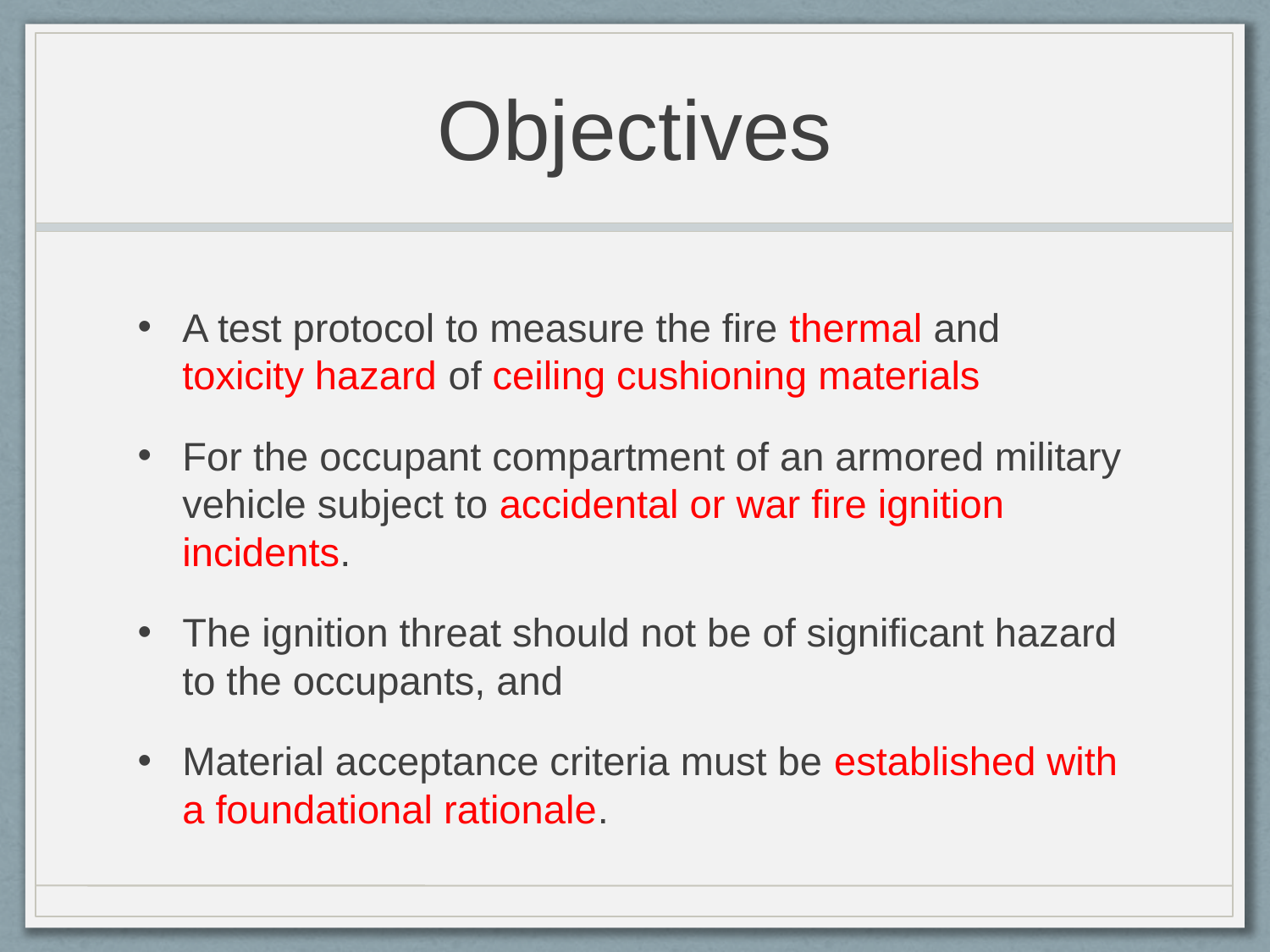

# Objectives
A test protocol to measure the fire thermal and toxicity hazard of ceiling cushioning materials
For the occupant compartment of an armored military vehicle subject to accidental or war fire ignition incidents.
The ignition threat should not be of significant hazard to the occupants, and
Material acceptance criteria must be established with a foundational rationale.